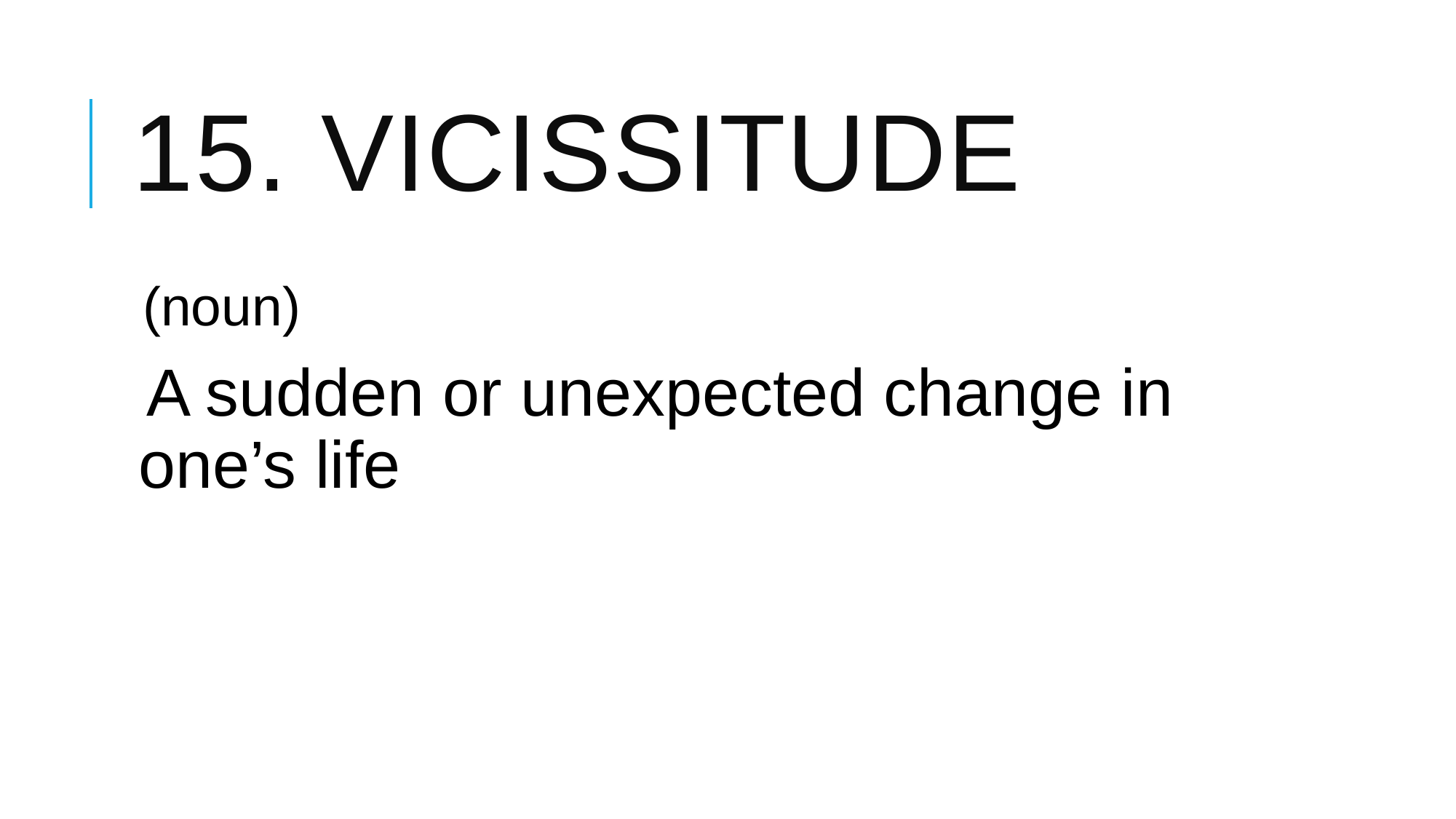

# 15. vicissitude
(noun)
A sudden or unexpected change in one’s life